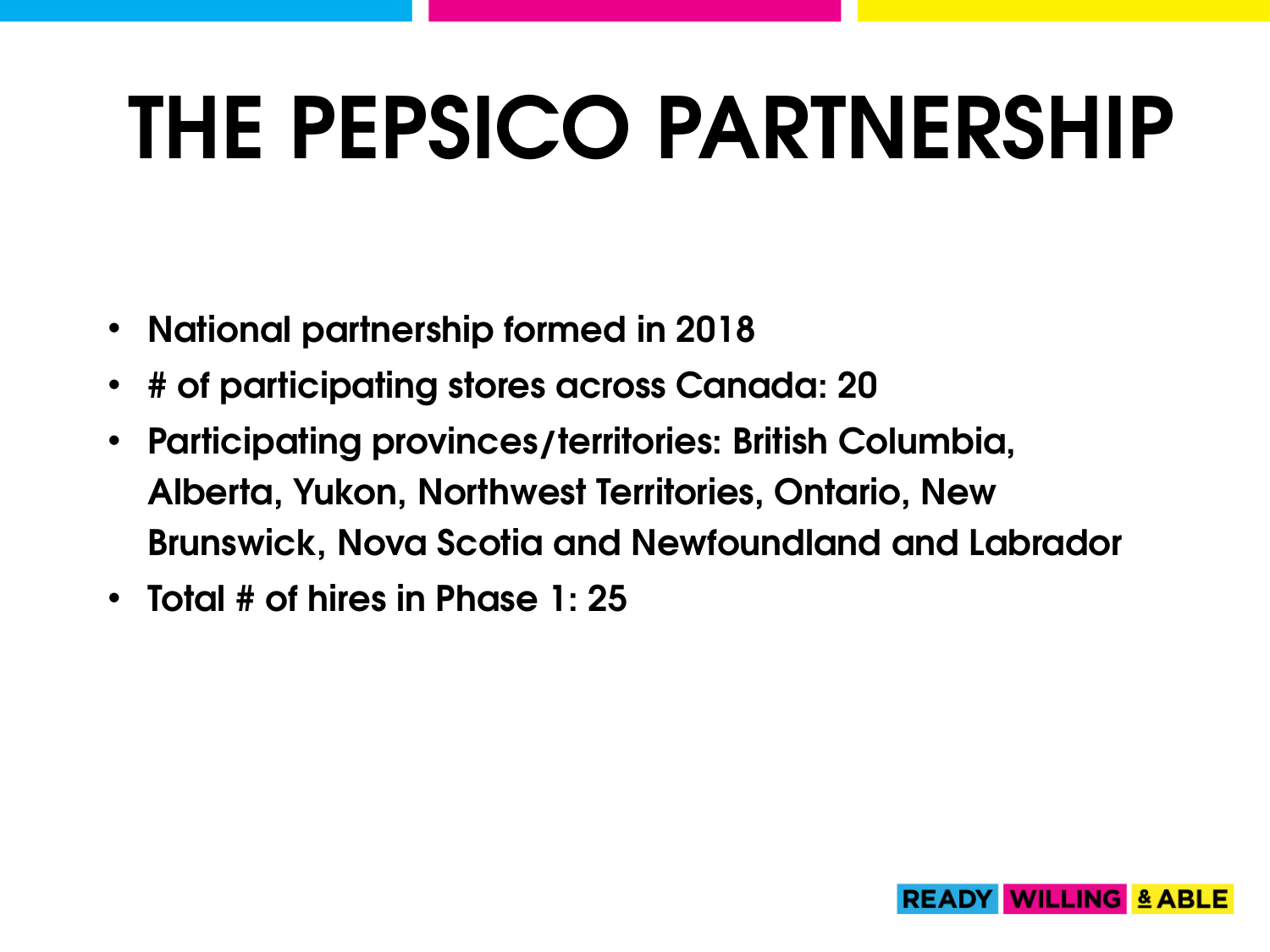

The PepsiCo partnership
National partnership formed in 2018
# of participating stores across Canada: 20
Participating provinces/territories: British Columbia, Alberta, Yukon, Northwest Territories, Ontario, New Brunswick, Nova Scotia and Newfoundland and Labrador
Total # of hires in Phase 1: 25